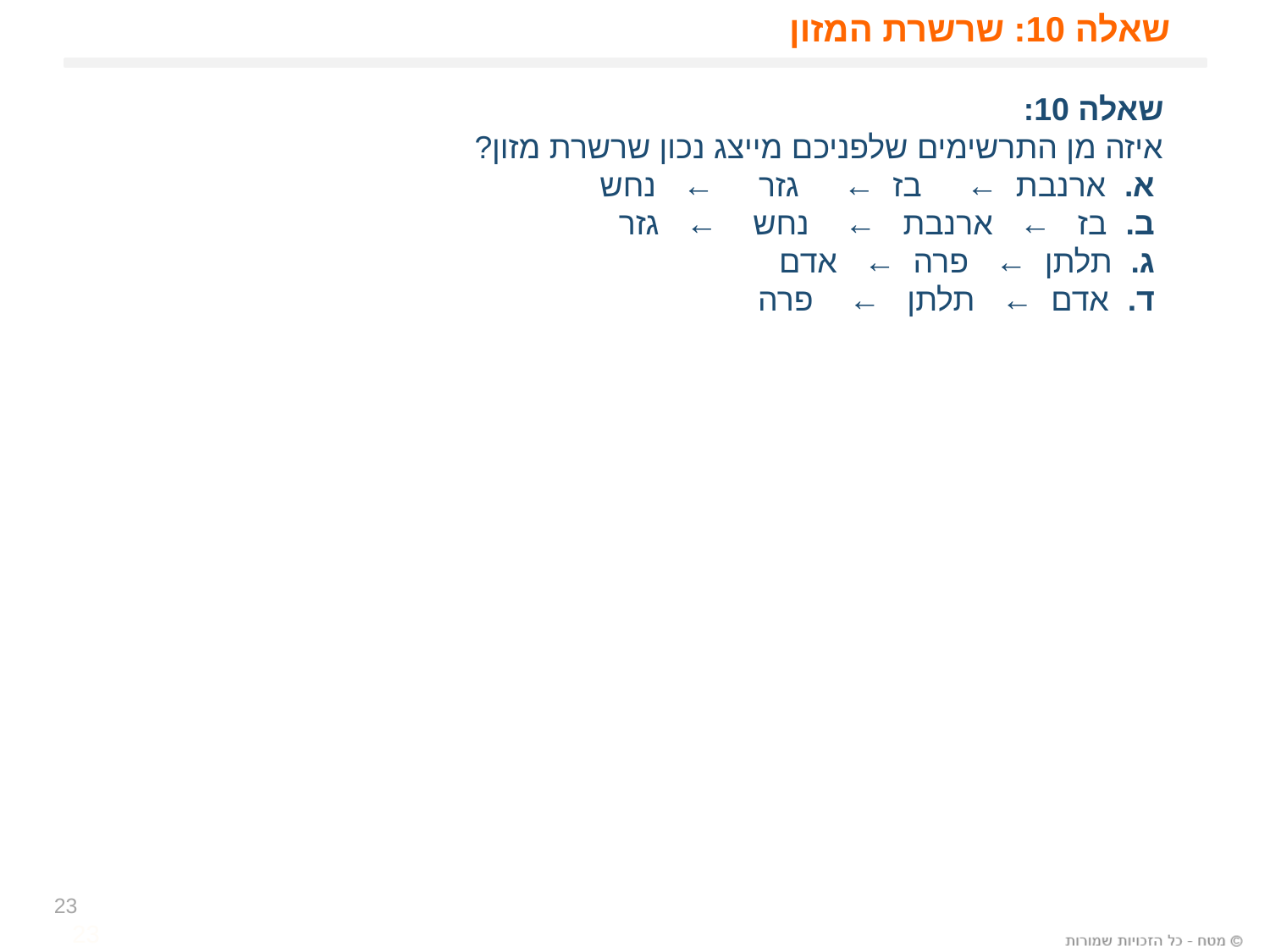

# שאלה 10: שרשרת המזון

שאלה 10:
איזה מן התרשימים שלפניכם מייצג נכון שרשרת מזון?
 א.  ארנבת  ←     בז  ←     גזר     ←   נחש
 ב.  בז   ←   ארנבת   ←    נחש    ←   גזר
 ג.  תלתן  ←   פרה  ←   אדם
 ד.  אדם  ←   תלתן   ←    פרה
23
23